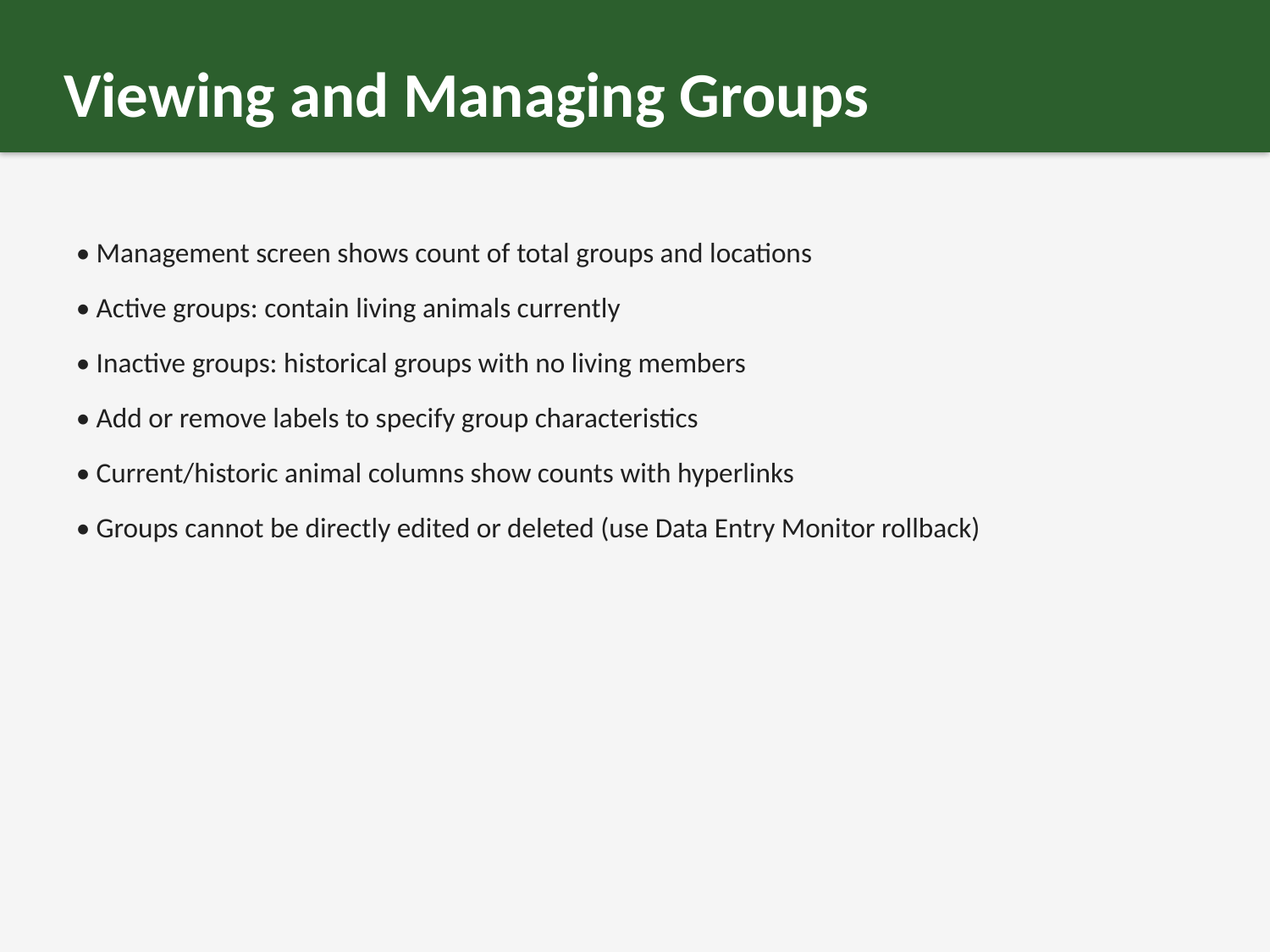

Viewing and Managing Groups
• Management screen shows count of total groups and locations
• Active groups: contain living animals currently
• Inactive groups: historical groups with no living members
• Add or remove labels to specify group characteristics
• Current/historic animal columns show counts with hyperlinks
• Groups cannot be directly edited or deleted (use Data Entry Monitor rollback)